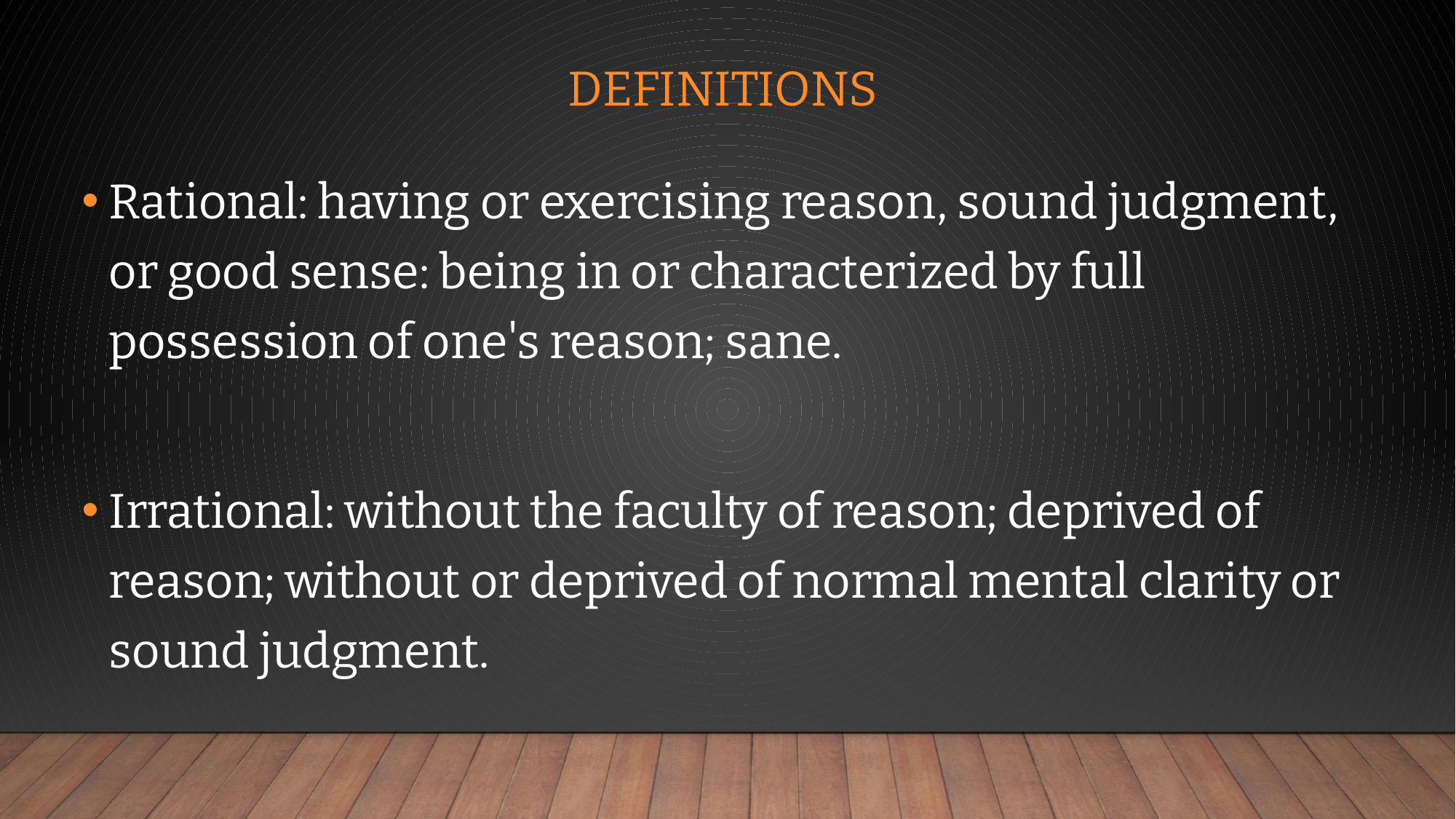

# Definitions
Rational: having or exercising reason, sound judgment, or good sense: being in or characterized by full possession of one's reason; sane.

Irrational: without the faculty of reason; deprived of reason; without or deprived of normal mental clarity or sound judgment.